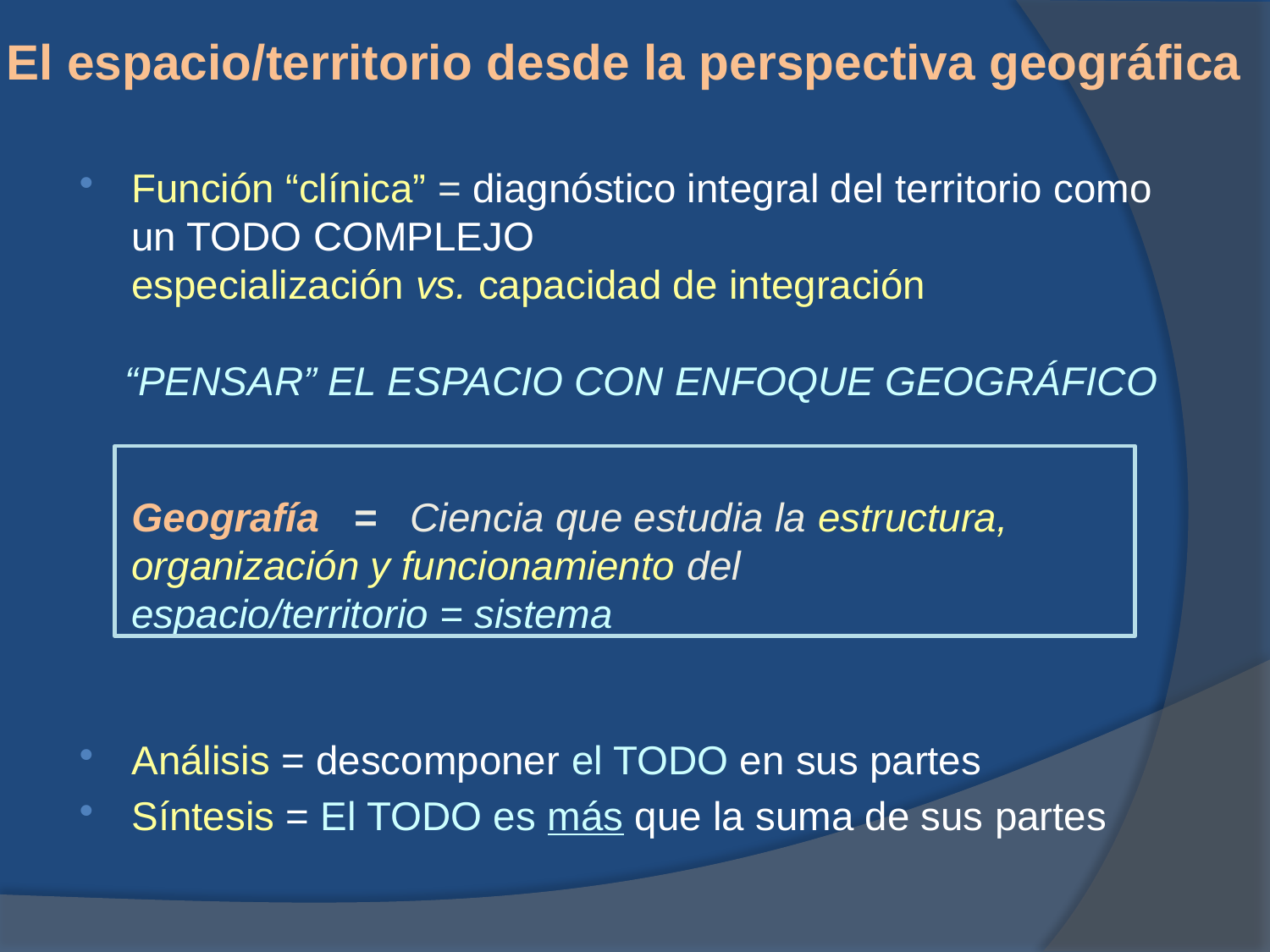

# El espacio/territorio desde la perspectiva geográfica
Función “clínica” = diagnóstico integral del territorio como un TODO COMPLEJO
		especialización vs. capacidad de integración

“PENSAR” EL ESPACIO CON ENFOQUE GEOGRÁFICO

	Geografía   =   Ciencia que estudia la estructura, 			        organización y funcionamiento del 			        espacio/territorio = sistema

Análisis = descomponer el TODO en sus partes
Síntesis = El TODO es más que la suma de sus partes